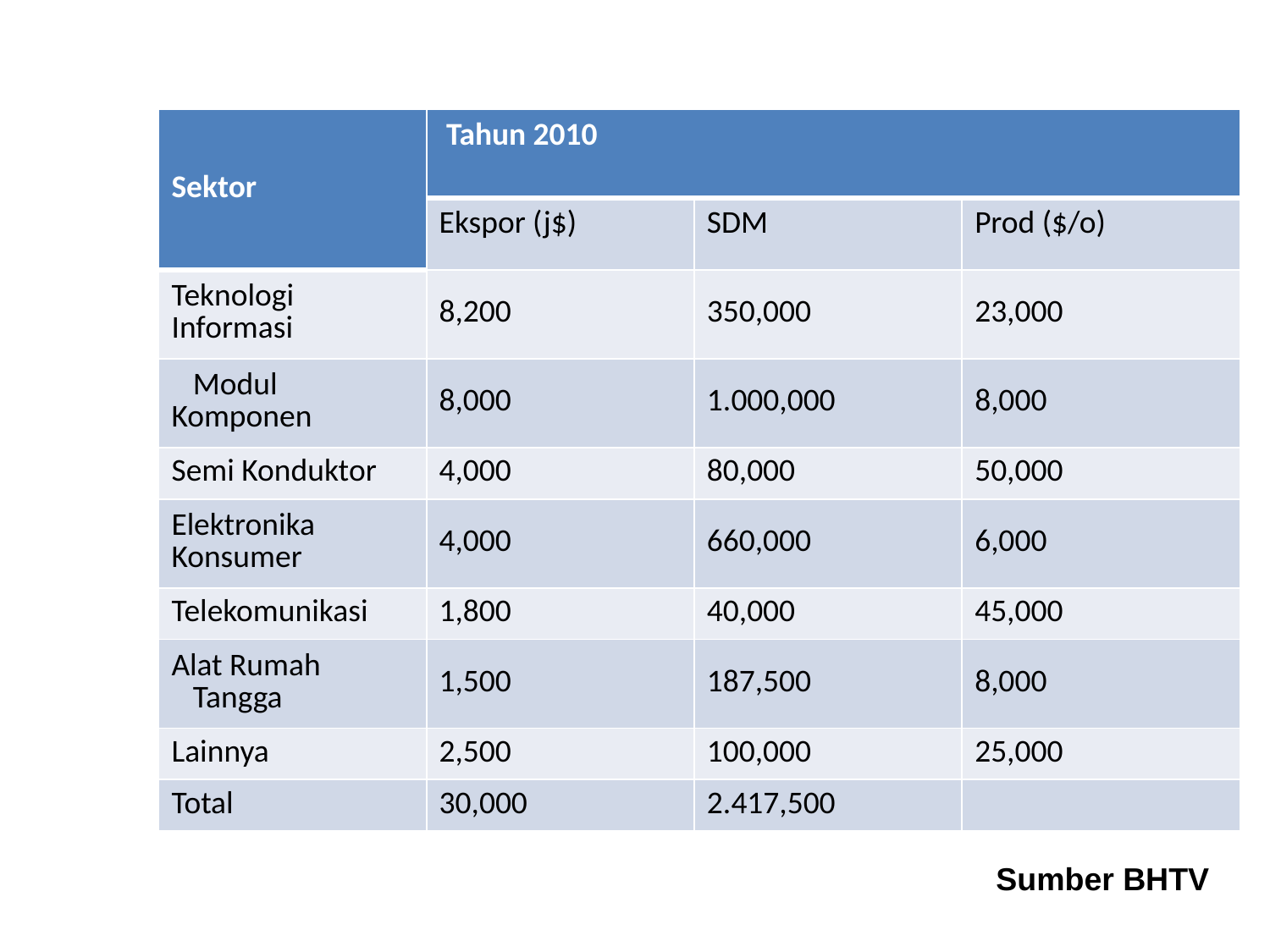

| Sektor | Tahun 2010 |  |  |
| --- | --- | --- | --- |
|  | Ekspor (j$) | SDM | Prod ($/o) |
| Teknologi Informasi | 8,200 | 350,000 | 23,000 |
| Modul Komponen | 8,000 | 1.000,000 | 8,000 |
| Semi Konduktor | 4,000 | 80,000 | 50,000 |
| Elektronika Konsumer | 4,000 | 660,000 | 6,000 |
| Telekomunikasi | 1,800 | 40,000 | 45,000 |
| Alat Rumah Tangga | 1,500 | 187,500 | 8,000 |
| Lainnya | 2,500 | 100,000 | 25,000 |
| Total | 30,000 | 2.417,500 |  |
Sumber BHTV